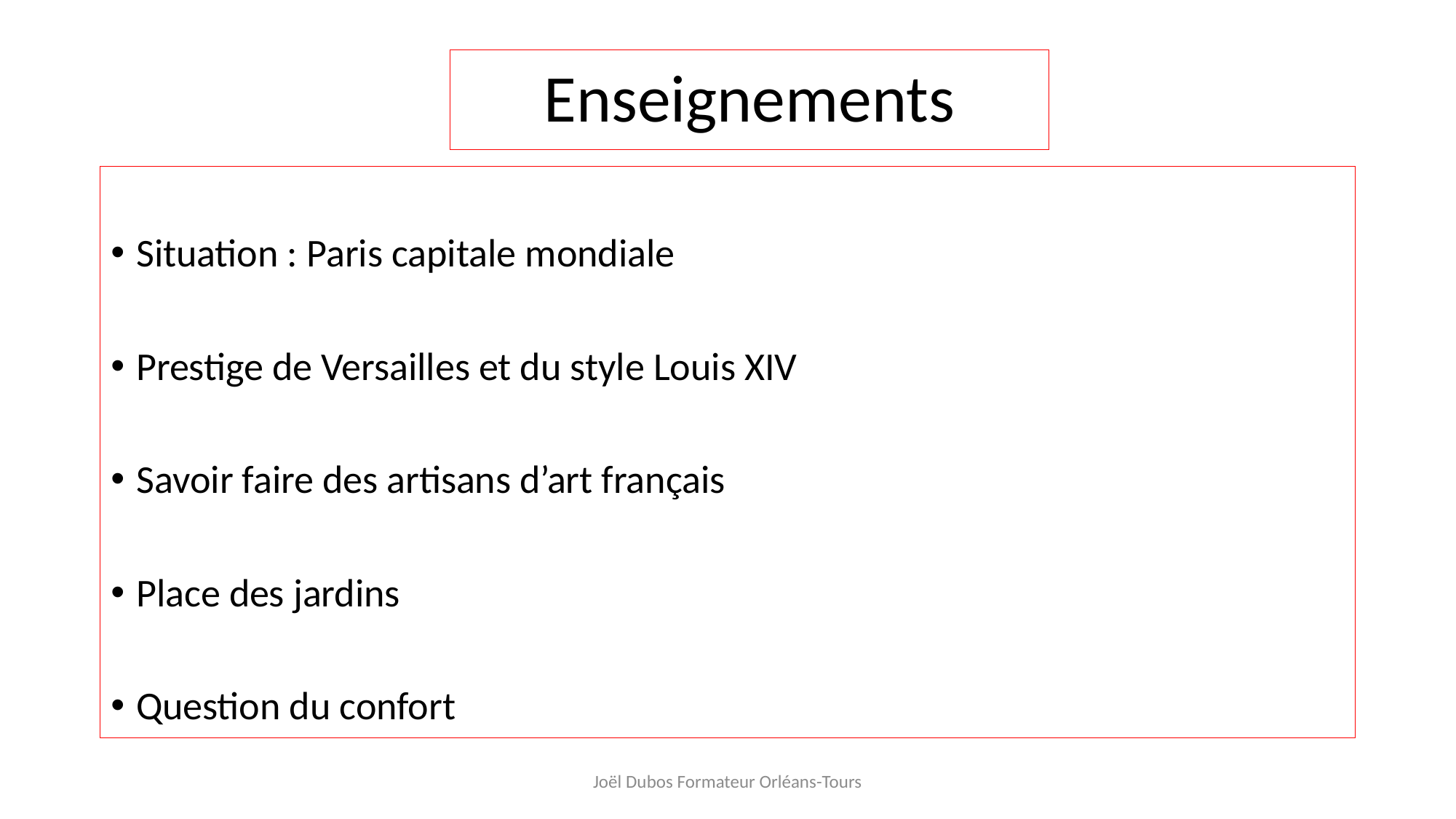

# Enseignements

Situation : Paris capitale mondiale

Prestige de Versailles et du style Louis XIV

Savoir faire des artisans d’art français

Place des jardins

Question du confort
Joël Dubos Formateur Orléans-Tours